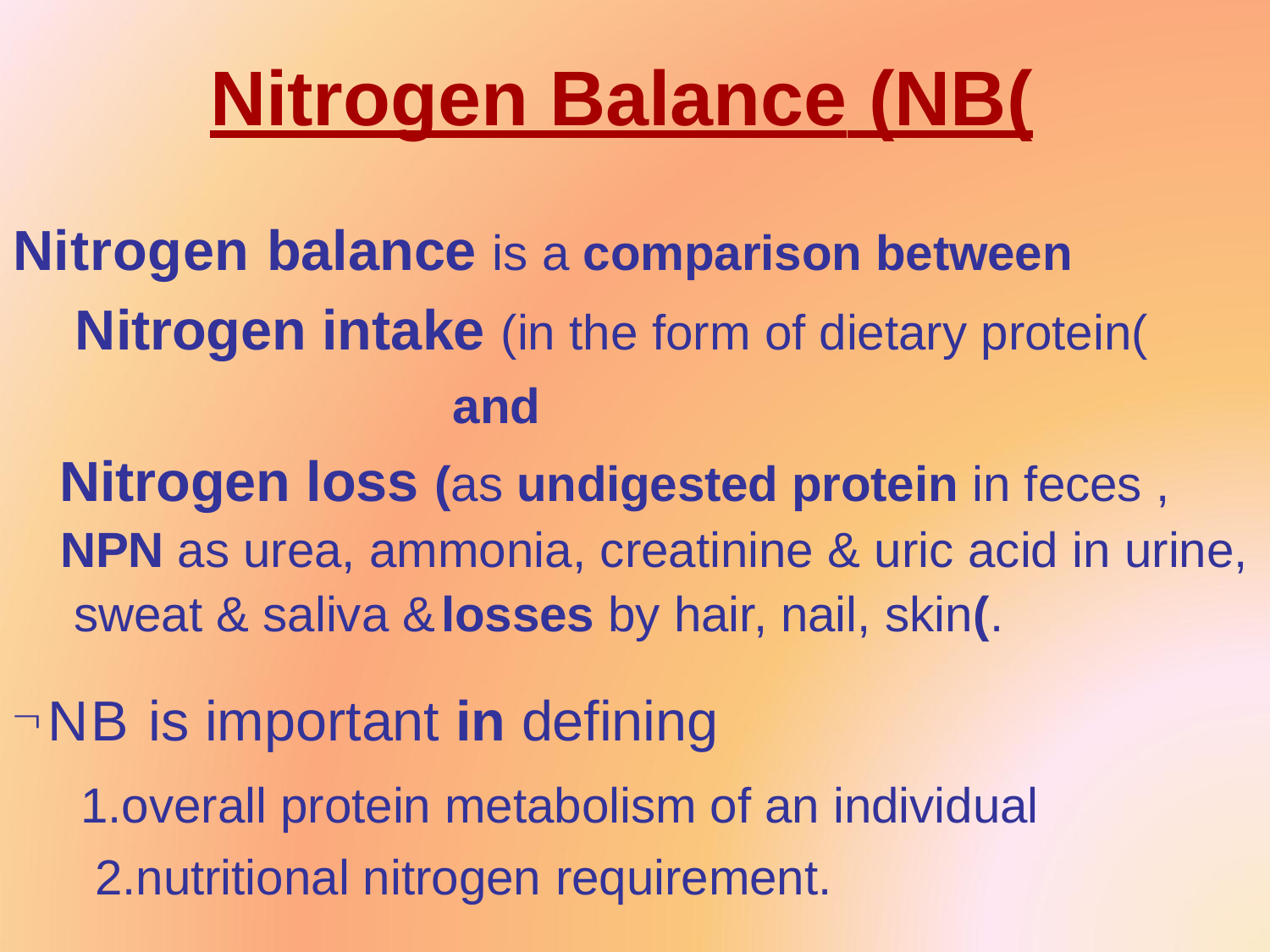

# Nitrogen Balance (NB(
Nitrogen balance is a comparison between
Nitrogen intake (in the form of dietary protein(
and
Nitrogen loss (as undigested protein in feces ,  NPN as urea, ammonia, creatinine & uric acid in urine,  sweat & saliva &	losses by hair, nail, skin(.
¬NB is important in defining
1.overall protein metabolism of an individual  2.nutritional nitrogen requirement.